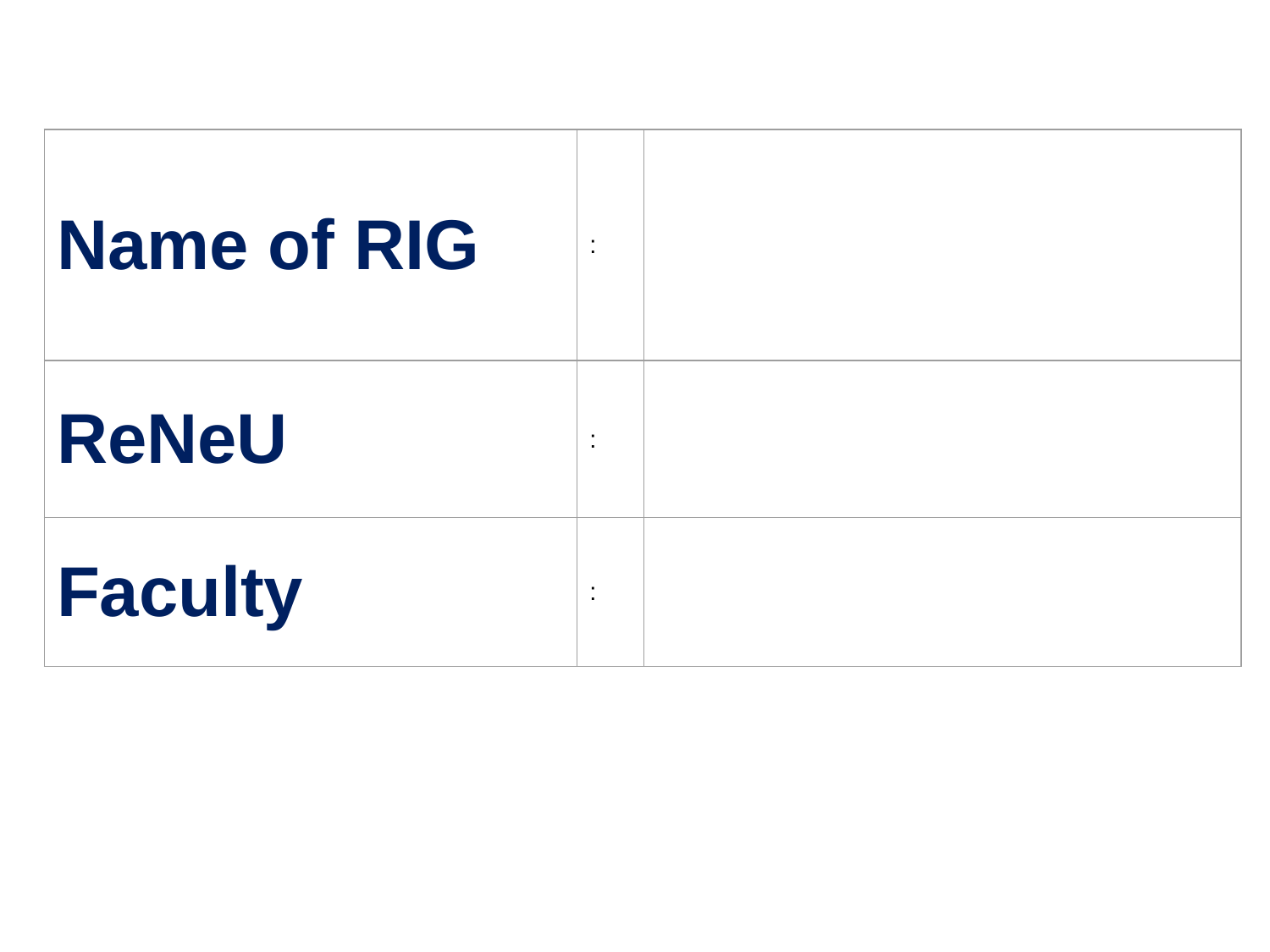

| Name of RIG | : |  |
| --- | --- | --- |
| ReNeU | : |  |
| Faculty | : |  |